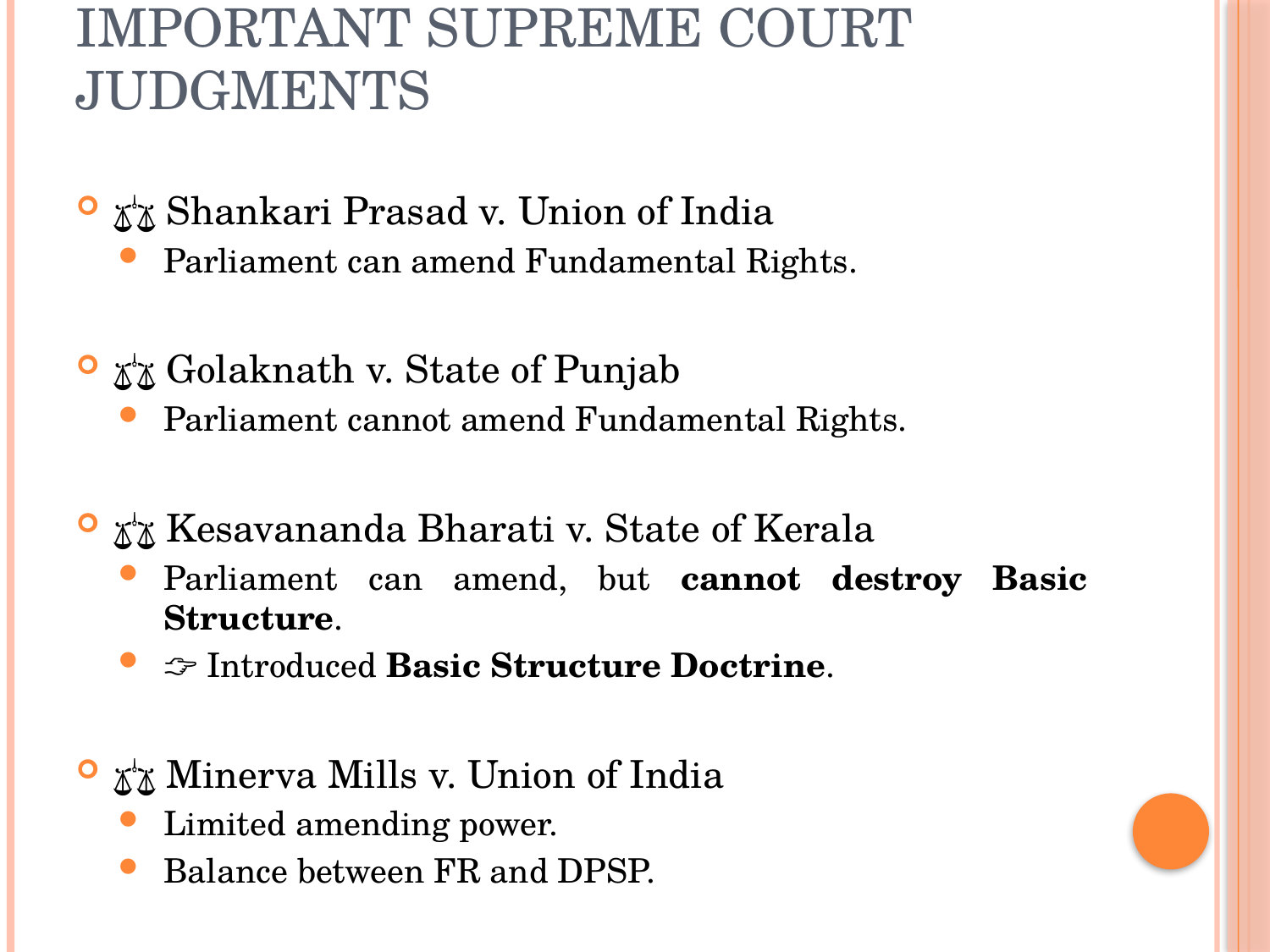

# Important Supreme Court Judgments
⚖️ Shankari Prasad v. Union of India
Parliament can amend Fundamental Rights.

⚖️ Golaknath v. State of Punjab
Parliament cannot amend Fundamental Rights.

⚖️ Kesavananda Bharati v. State of Kerala
Parliament can amend, but cannot destroy Basic Structure.
👉 Introduced Basic Structure Doctrine.

⚖️ Minerva Mills v. Union of India
Limited amending power.
Balance between FR and DPSP.